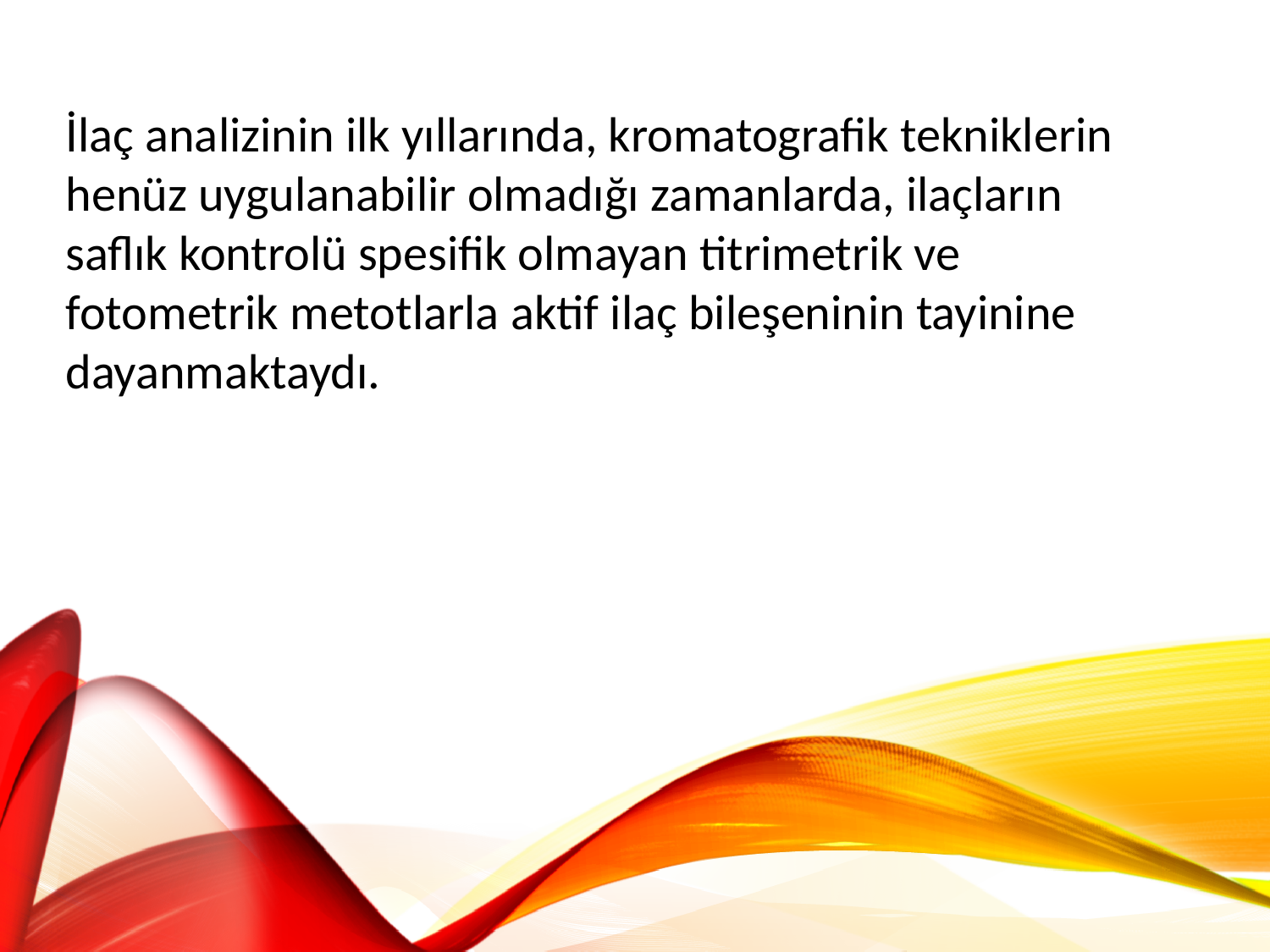

İlaç analizinin ilk yıllarında, kromatografik tekniklerin henüz uygulanabilir olmadığı zamanlarda, ilaçların saflık kontrolü spesifik olmayan titrimetrik ve fotometrik metotlarla aktif ilaç bileşeninin tayinine dayanmaktaydı.